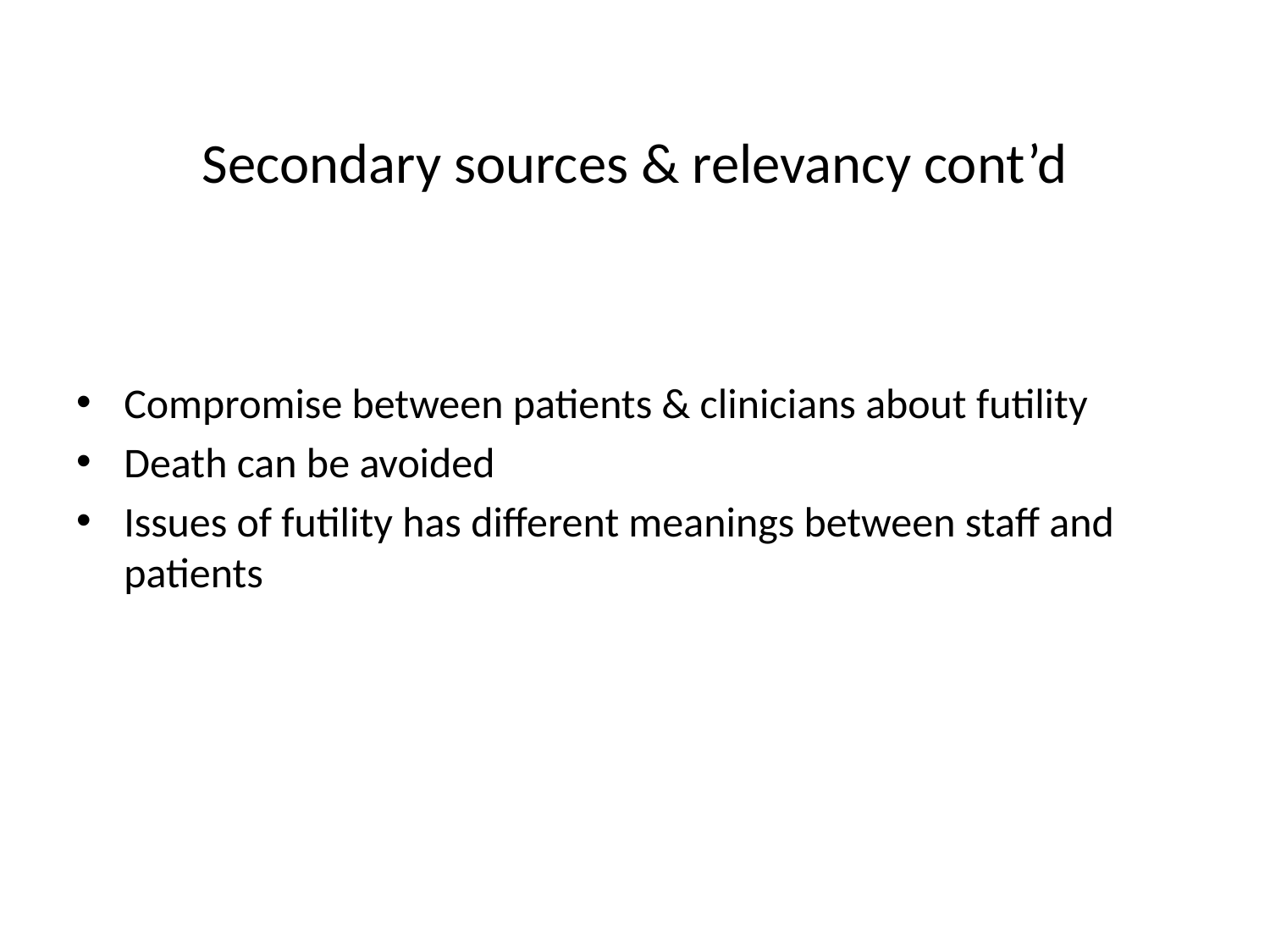

# Secondary sources & relevancy cont’d
Compromise between patients & clinicians about futility
Death can be avoided
Issues of futility has different meanings between staff and patients